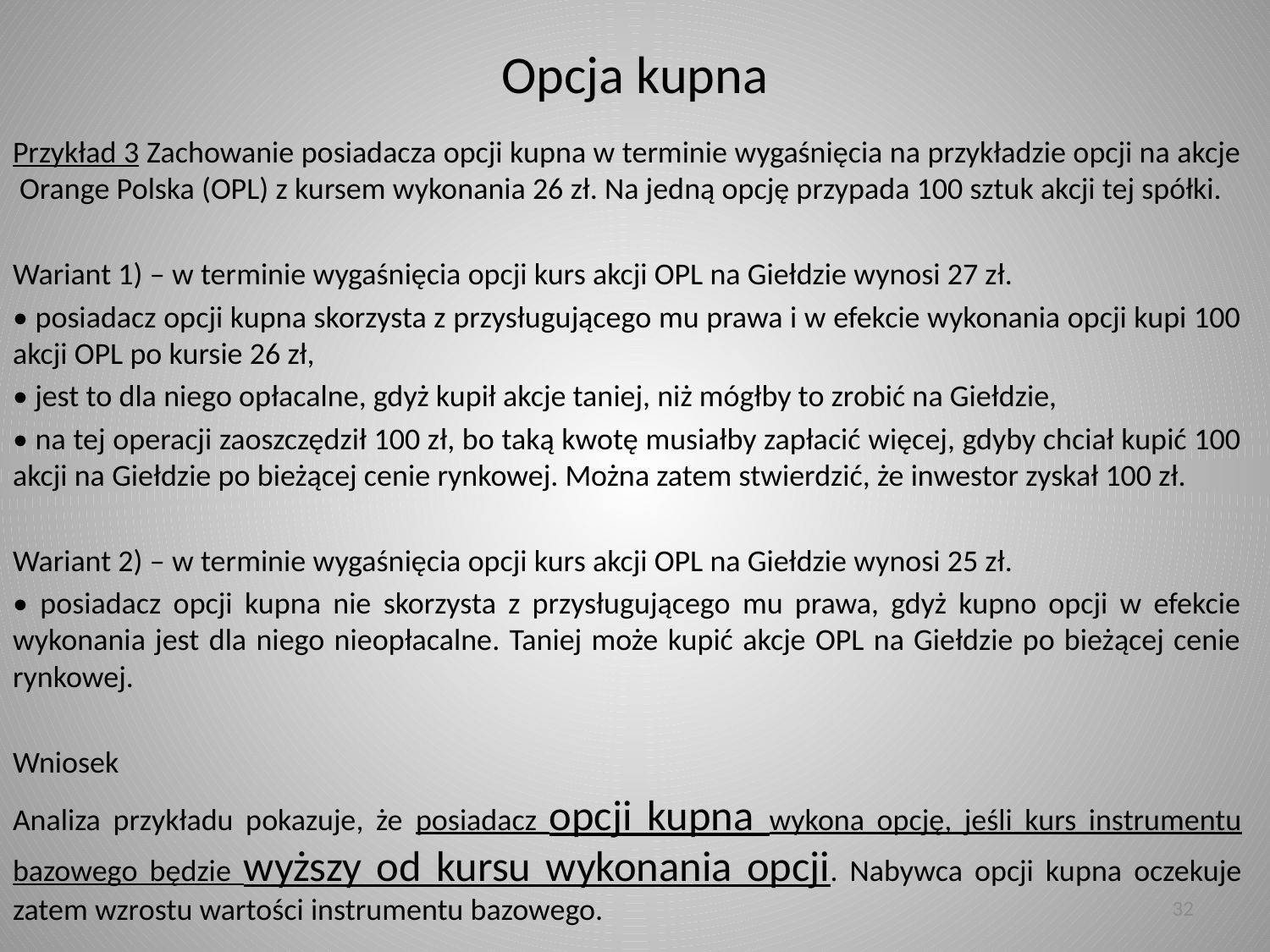

# Opcja kupna
Przykład 3 Zachowanie posiadacza opcji kupna w terminie wygaśnięcia na przykładzie opcji na akcje  Orange Polska (OPL) z kursem wykonania 26 zł. Na jedną opcję przypada 100 sztuk akcji tej spółki.

Wariant 1) – w terminie wygaśnięcia opcji kurs akcji OPL na Giełdzie wynosi 27 zł.
• posiadacz opcji kupna skorzysta z przysługującego mu prawa i w efekcie wykonania opcji kupi 100 akcji OPL po kursie 26 zł,
• jest to dla niego opłacalne, gdyż kupił akcje taniej, niż mógłby to zrobić na Giełdzie,
• na tej operacji zaoszczędził 100 zł, bo taką kwotę musiałby zapłacić więcej, gdyby chciał kupić 100 akcji na Giełdzie po bieżącej cenie rynkowej. Można zatem stwierdzić, że inwestor zyskał 100 zł.

Wariant 2) – w terminie wygaśnięcia opcji kurs akcji OPL na Giełdzie wynosi 25 zł.
• posiadacz opcji kupna nie skorzysta z przysługującego mu prawa, gdyż kupno opcji w efekcie wykonania jest dla niego nieopłacalne. Taniej może kupić akcje OPL na Giełdzie po bieżącej cenie rynkowej.

Wniosek
Analiza przykładu pokazuje, że posiadacz opcji kupna wykona opcję, jeśli kurs instrumentu bazowego będzie wyższy od kursu wykonania opcji. Nabywca opcji kupna oczekuje zatem wzrostu wartości instrumentu bazowego.
32